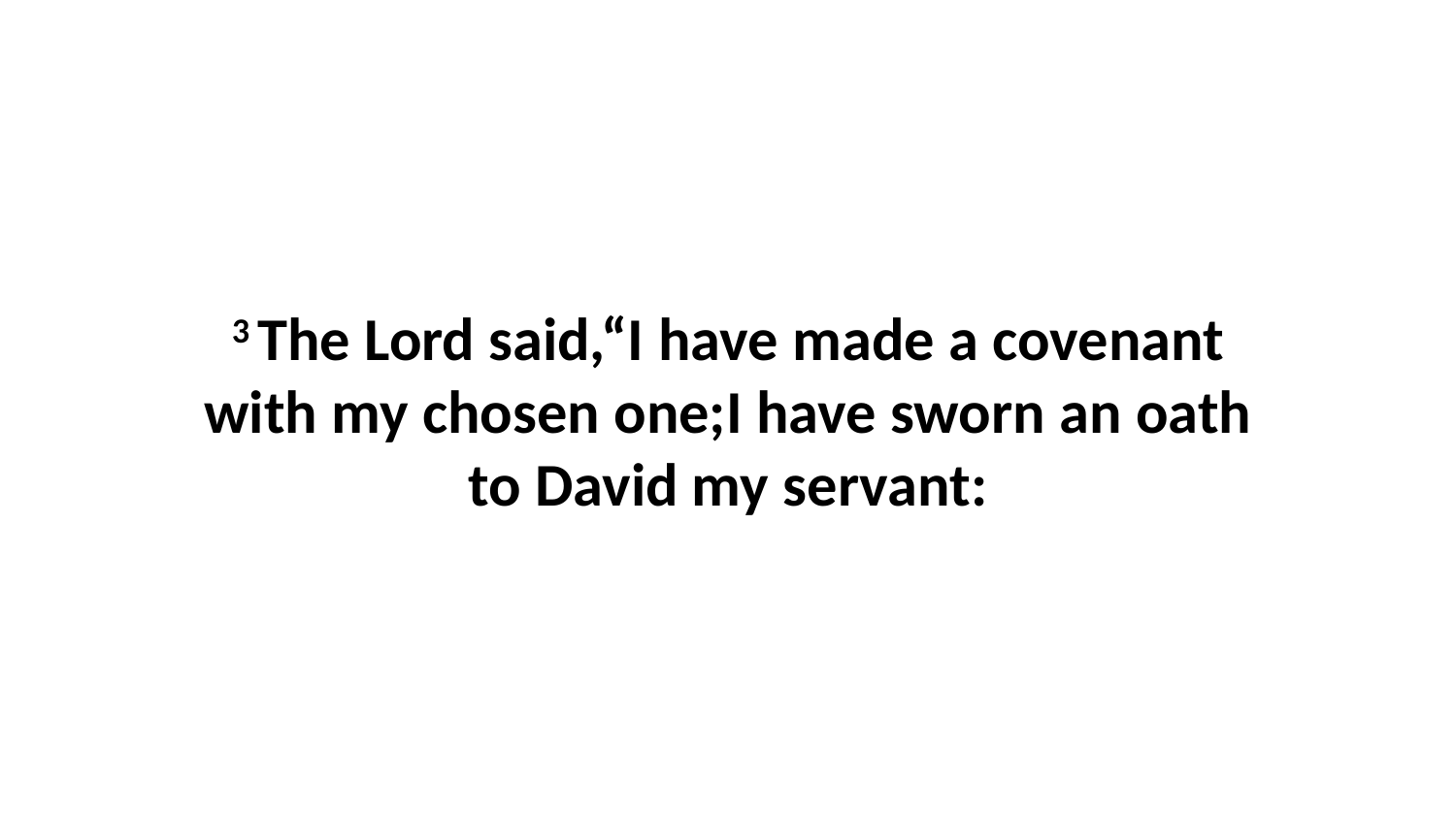

3 The Lord said,“I have made a covenant with my chosen one;I have sworn an oath to David my servant: